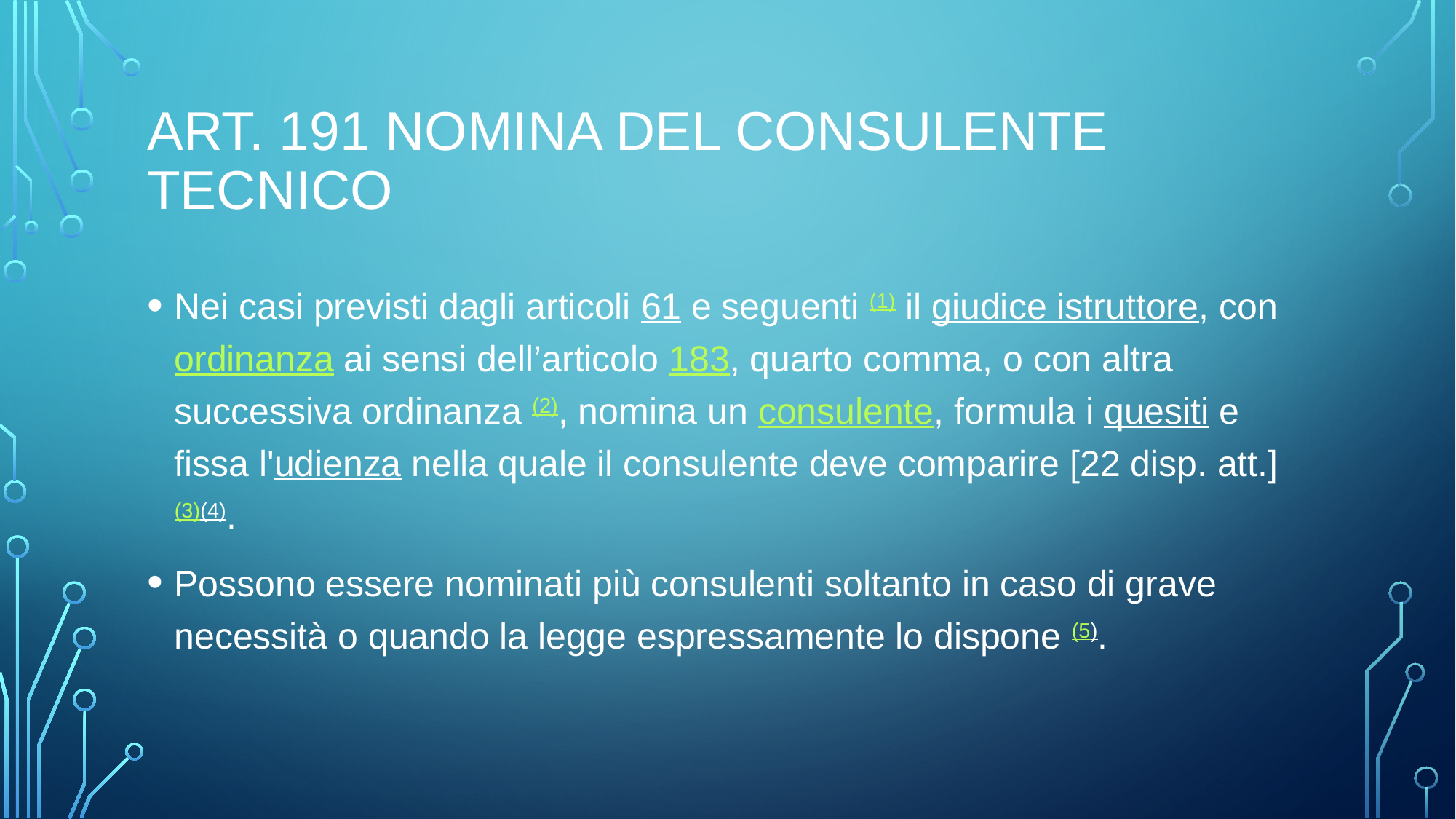

# Art. 191 Nomina del consulente tecnico
Nei casi previsti dagli articoli 61 e seguenti (1) il giudice istruttore, con ordinanza ai sensi dell’articolo 183, quarto comma, o con altra successiva ordinanza (2), nomina un consulente, formula i quesiti e fissa l'udienza nella quale il consulente deve comparire [22 disp. att.] (3)(4).
Possono essere nominati più consulenti soltanto in caso di grave necessità o quando la legge espressamente lo dispone (5).